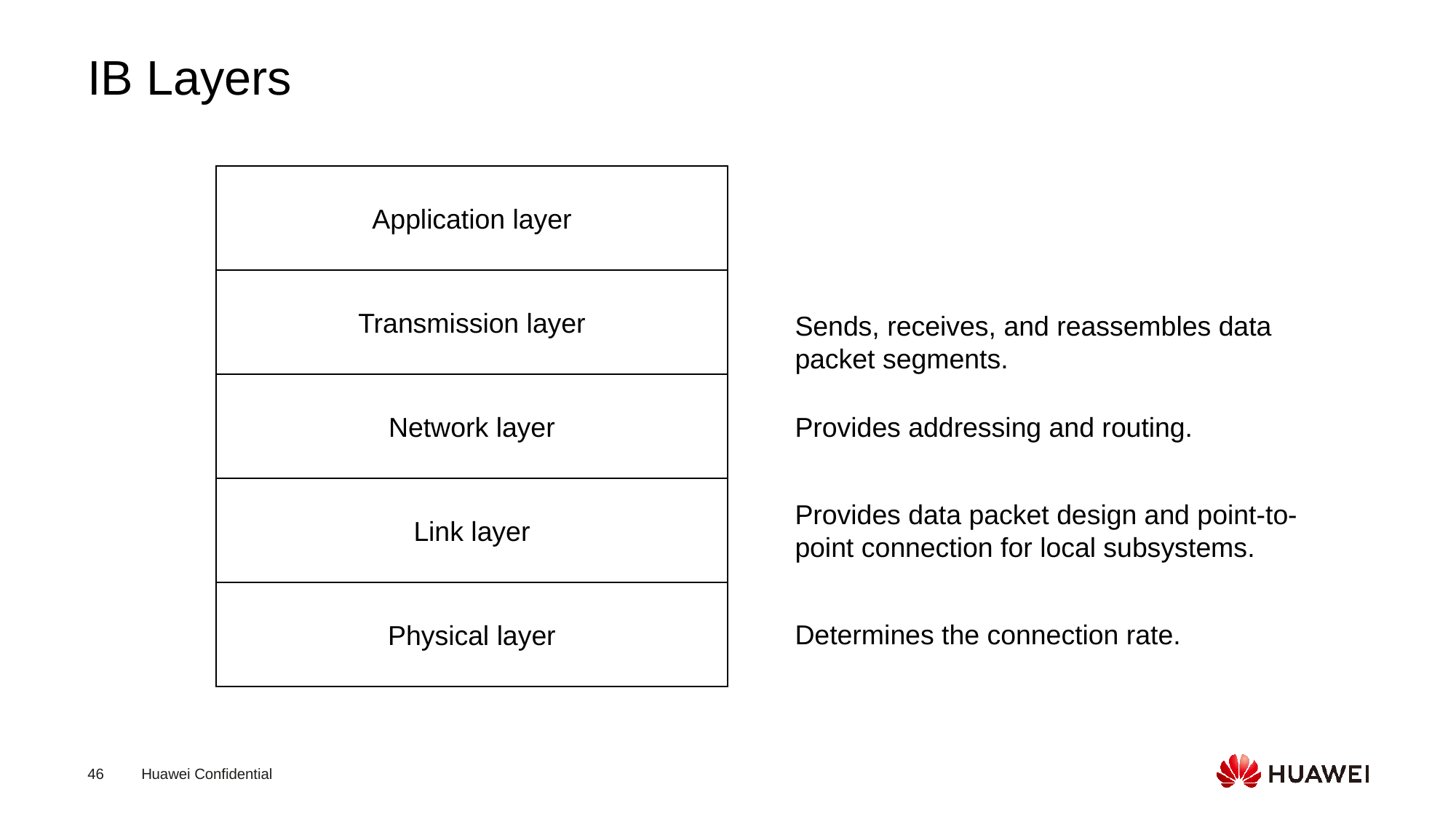

# IB Layers
Application layer
Transmission layer
Network layer
Link layer
Physical layer
Sends, receives, and reassembles data packet segments.
Provides addressing and routing.
Provides data packet design and point-to-point connection for local subsystems.
Determines the connection rate.